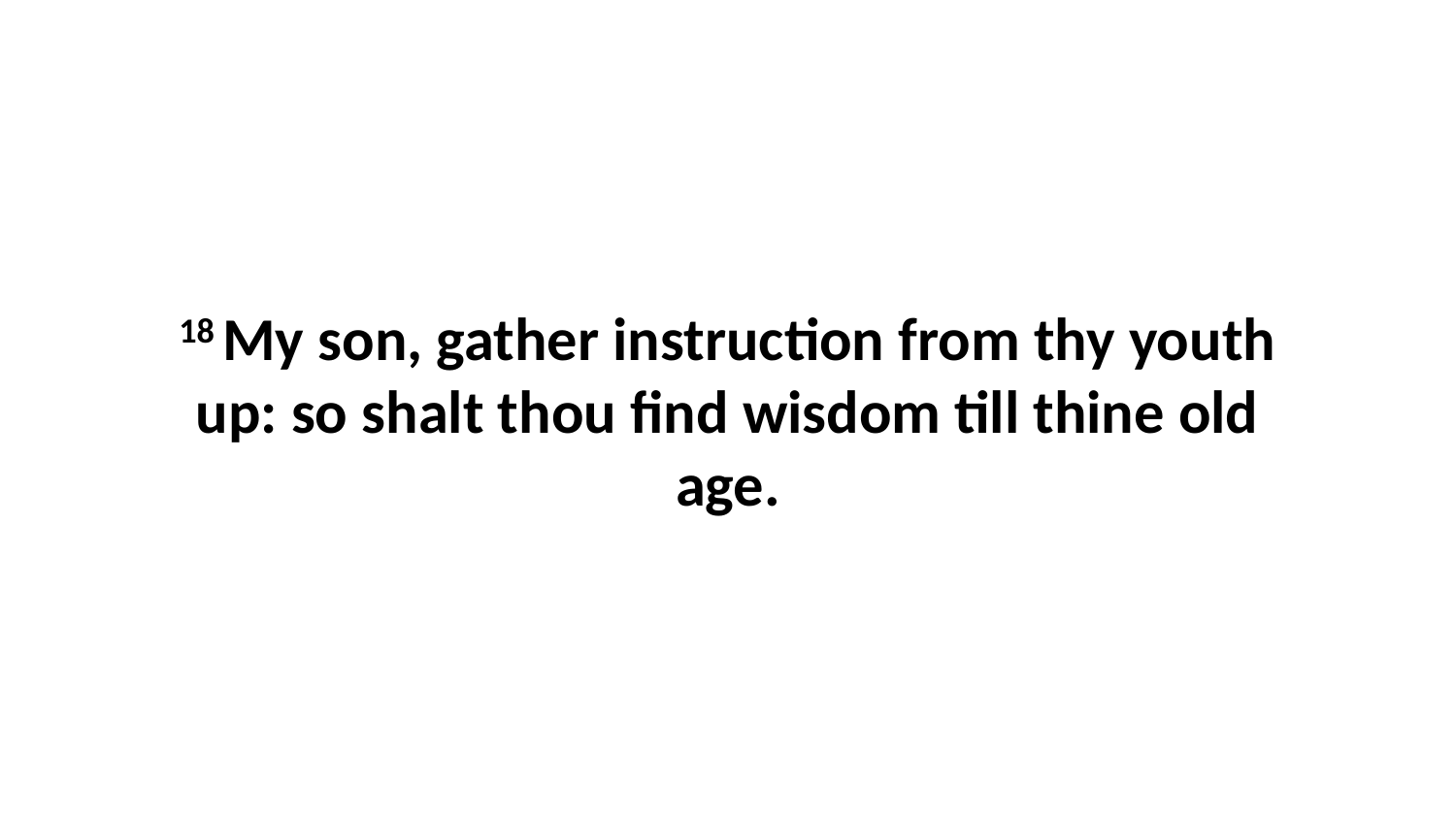

18 My son, gather instruction from thy youth up: so shalt thou find wisdom till thine old age.